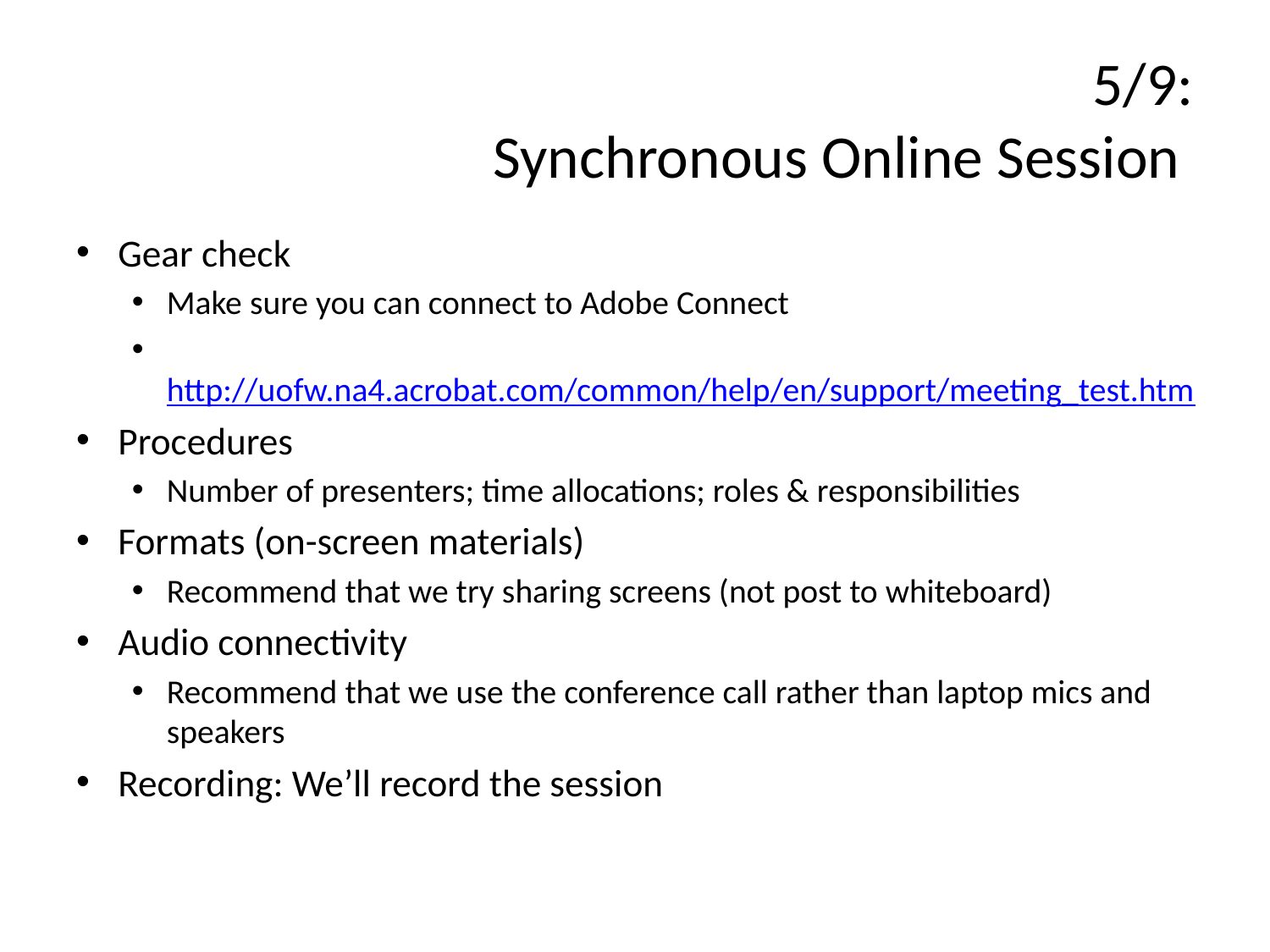

# 5/9: Synchronous Online Session
Gear check
Make sure you can connect to Adobe Connect
 http://uofw.na4.acrobat.com/common/help/en/support/meeting_test.htm
Procedures
Number of presenters; time allocations; roles & responsibilities
Formats (on-screen materials)
Recommend that we try sharing screens (not post to whiteboard)
Audio connectivity
Recommend that we use the conference call rather than laptop mics and speakers
Recording: We’ll record the session